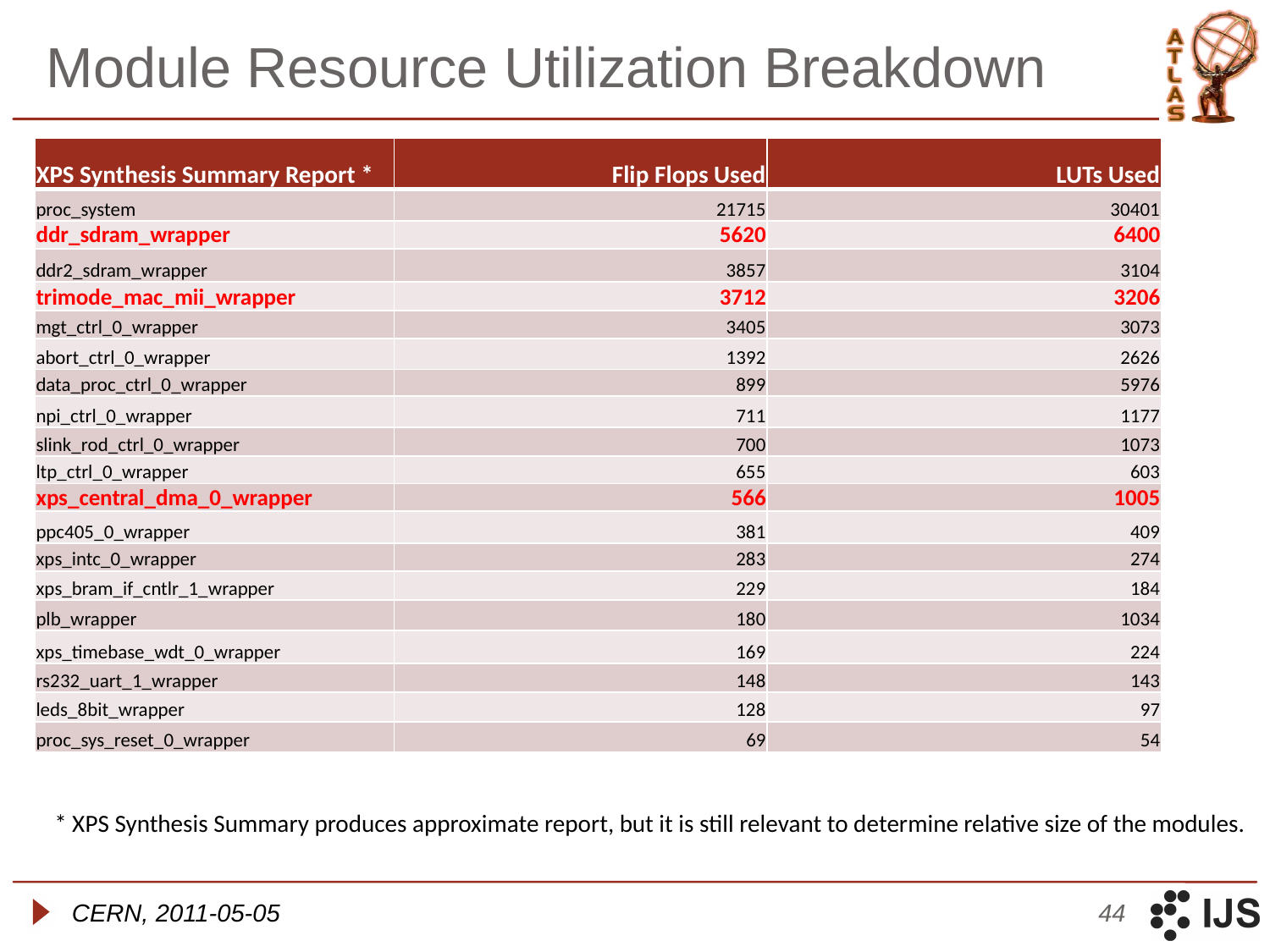

# Module Resource Utilization Breakdown
| XPS Synthesis Summary Report \* | Flip Flops Used | LUTs Used |
| --- | --- | --- |
| proc\_system | 21715 | 30401 |
| ddr\_sdram\_wrapper | 5620 | 6400 |
| ddr2\_sdram\_wrapper | 3857 | 3104 |
| trimode\_mac\_mii\_wrapper | 3712 | 3206 |
| mgt\_ctrl\_0\_wrapper | 3405 | 3073 |
| abort\_ctrl\_0\_wrapper | 1392 | 2626 |
| data\_proc\_ctrl\_0\_wrapper | 899 | 5976 |
| npi\_ctrl\_0\_wrapper | 711 | 1177 |
| slink\_rod\_ctrl\_0\_wrapper | 700 | 1073 |
| ltp\_ctrl\_0\_wrapper | 655 | 603 |
| xps\_central\_dma\_0\_wrapper | 566 | 1005 |
| ppc405\_0\_wrapper | 381 | 409 |
| xps\_intc\_0\_wrapper | 283 | 274 |
| xps\_bram\_if\_cntlr\_1\_wrapper | 229 | 184 |
| plb\_wrapper | 180 | 1034 |
| xps\_timebase\_wdt\_0\_wrapper | 169 | 224 |
| rs232\_uart\_1\_wrapper | 148 | 143 |
| leds\_8bit\_wrapper | 128 | 97 |
| proc\_sys\_reset\_0\_wrapper | 69 | 54 |
* XPS Synthesis Summary produces approximate report, but it is still relevant to determine relative size of the modules.
CERN, 2011-05-05
44